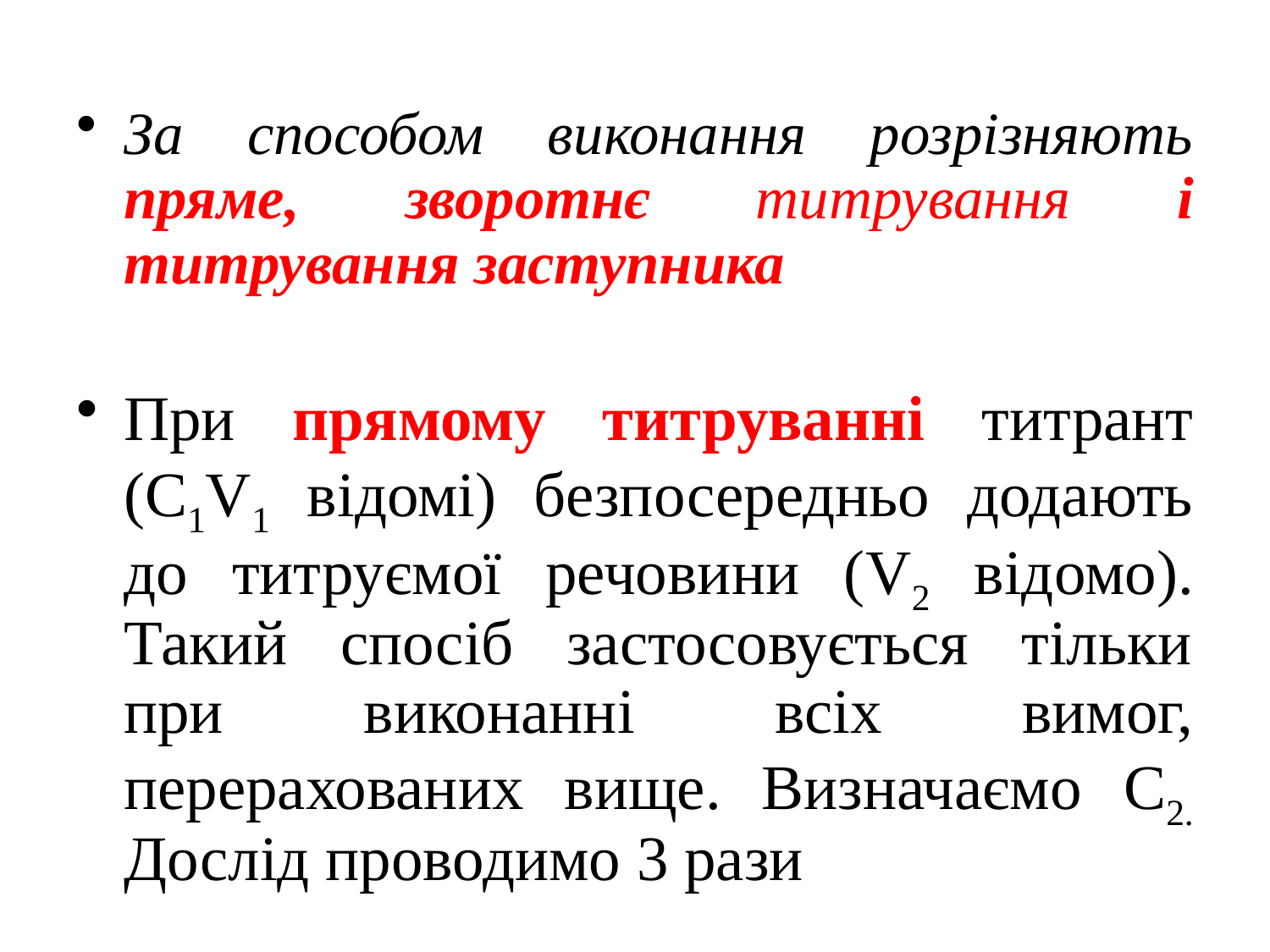

За способом виконання розрізняють пряме, зворотнє титрування і титрування заступника

При прямому титруванні титрант (С1V1 відомі) безпосередньо додають до титруємої речовини (V2 відомо). Такий спосіб застосовується тільки при виконанні всіх вимог, перерахованих вище. Визначаємо С2. Дослід проводимо 3 рази